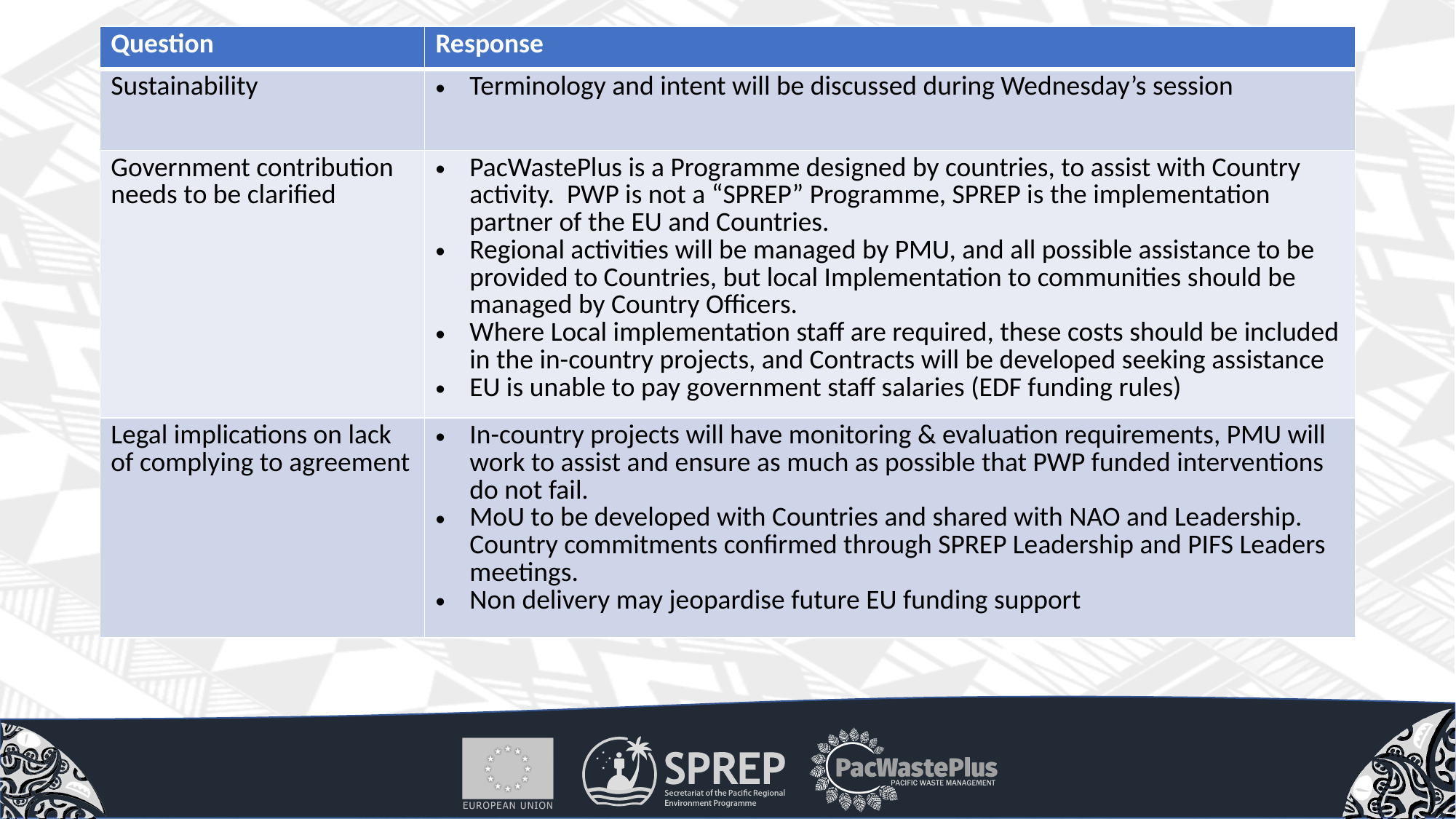

| Question | Response |
| --- | --- |
| Sustainability | Terminology and intent will be discussed during Wednesday’s session |
| Government contribution needs to be clarified | PacWastePlus is a Programme designed by countries, to assist with Country activity. PWP is not a “SPREP” Programme, SPREP is the implementation partner of the EU and Countries. Regional activities will be managed by PMU, and all possible assistance to be provided to Countries, but local Implementation to communities should be managed by Country Officers. Where Local implementation staff are required, these costs should be included in the in-country projects, and Contracts will be developed seeking assistance EU is unable to pay government staff salaries (EDF funding rules) |
| Legal implications on lack of complying to agreement | In-country projects will have monitoring & evaluation requirements, PMU will work to assist and ensure as much as possible that PWP funded interventions do not fail. MoU to be developed with Countries and shared with NAO and Leadership. Country commitments confirmed through SPREP Leadership and PIFS Leaders meetings. Non delivery may jeopardise future EU funding support |